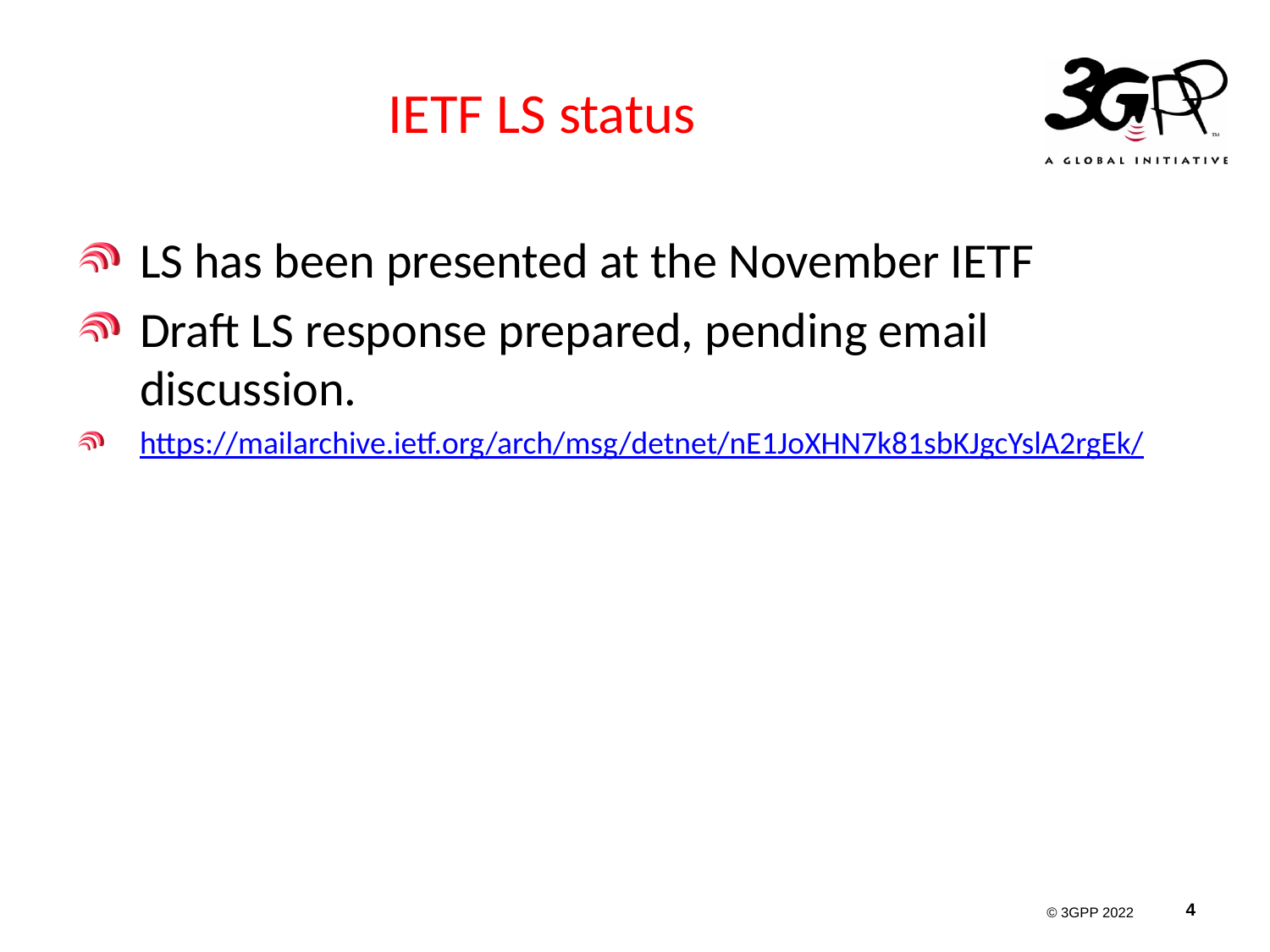

# IETF LS status
LS has been presented at the November IETF
Draft LS response prepared, pending email discussion.
https://mailarchive.ietf.org/arch/msg/detnet/nE1JoXHN7k81sbKJgcYslA2rgEk/